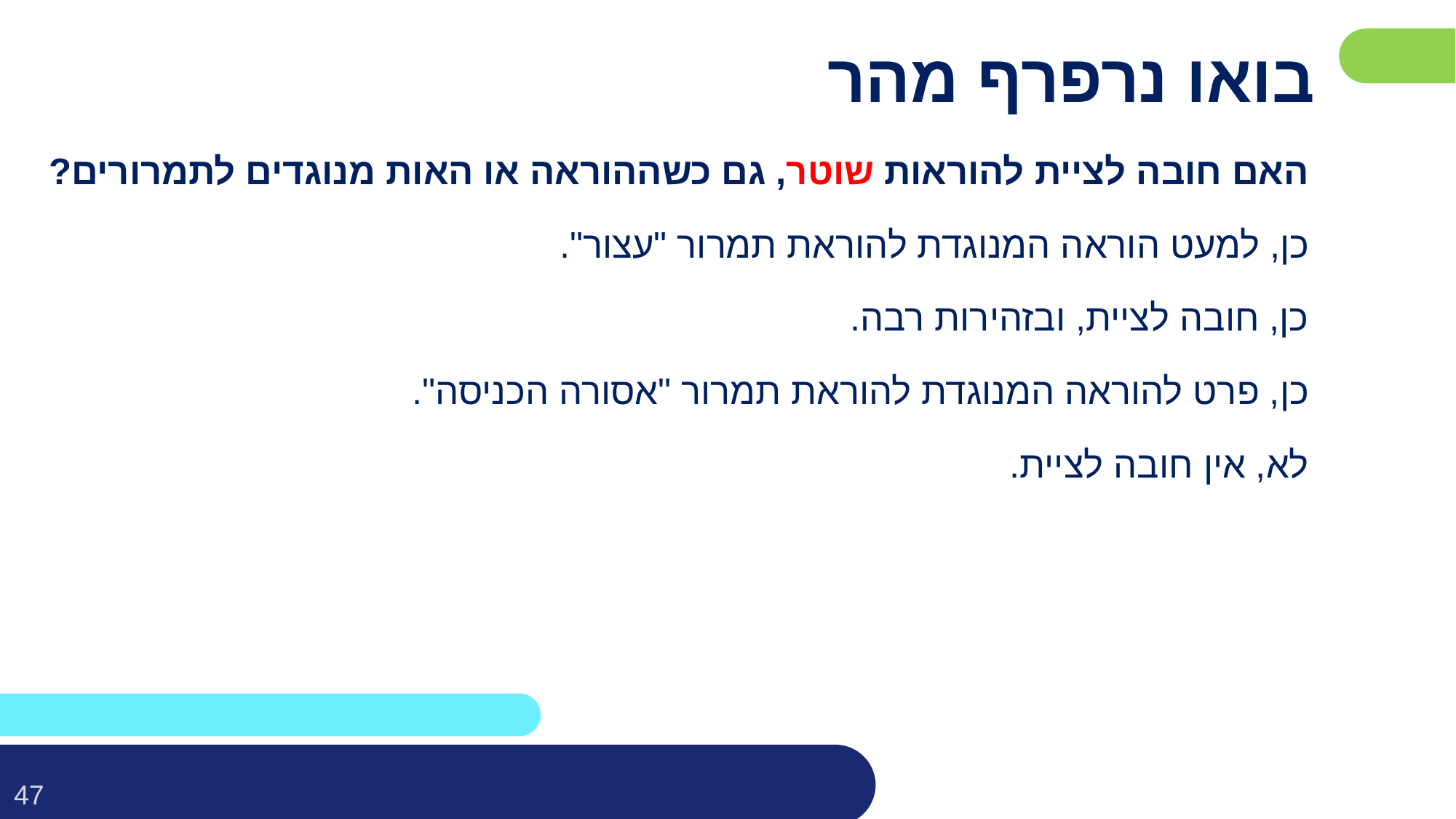

# בואו נרפרף מהר
האם חובה לציית להוראות שוטר, גם כשההוראה או האות מנוגדים לתמרורים?
כן, למעט הוראה המנוגדת להוראת תמרור "עצור".
כן, חובה לציית, ובזהירות רבה.
כן, פרט להוראה המנוגדת להוראת תמרור "אסורה הכניסה".
לא, אין חובה לציית.